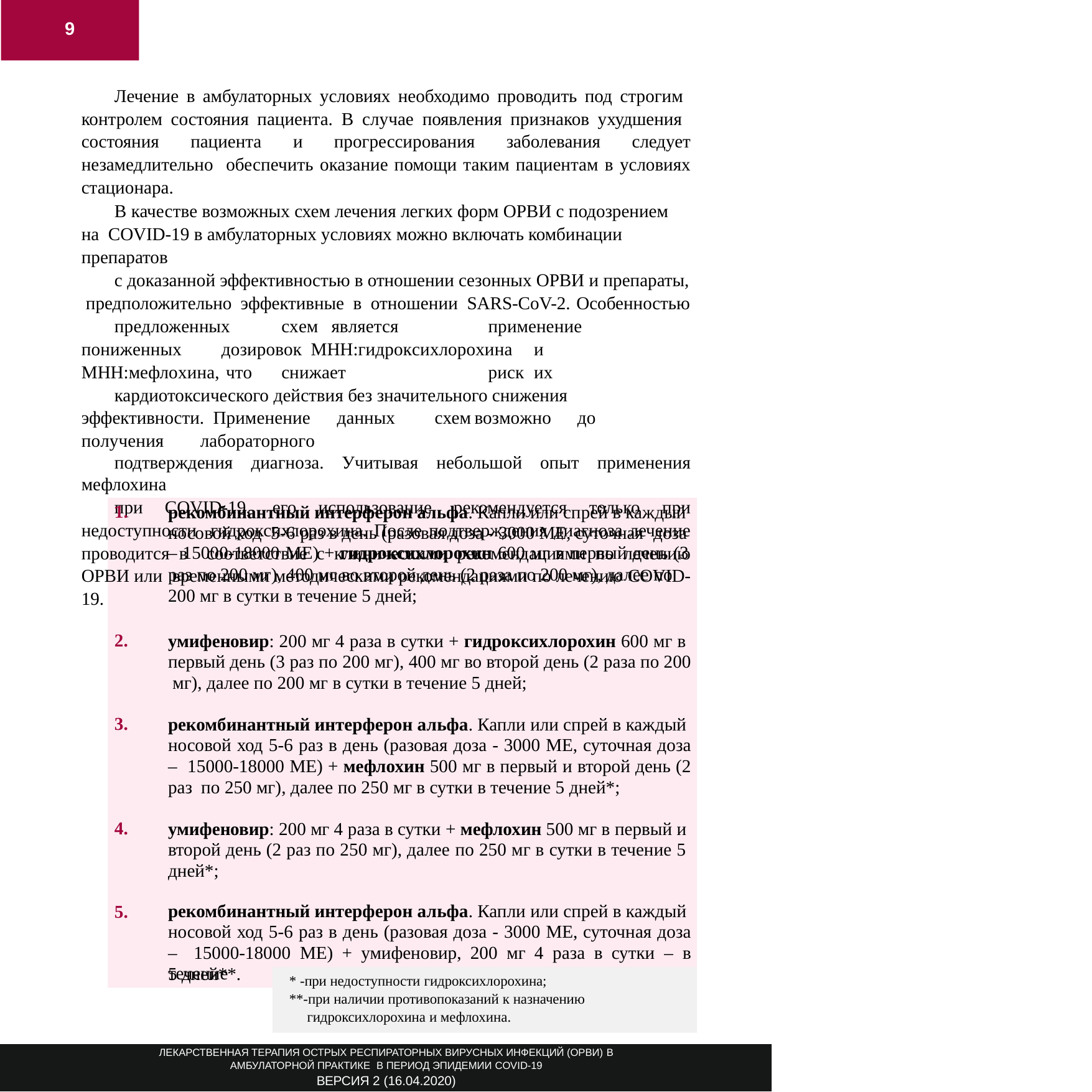

9
Лечение в амбулаторных условиях необходимо проводить под строгим  контролем состояния пациента. В случае появления признаков ухудшения  состояния пациента и прогрессирования заболевания следует незамедлительно  обеспечить оказание помощи таким пациентам в условиях стационара.
В качестве возможных схем лечения легких форм ОРВИ с подозрением на  COVID-19 в амбулаторных условиях можно включать комбинации препаратов
с доказанной эффективностью в отношении сезонных ОРВИ и препараты,  предположительно  эффективные  в  отношении  SARS-CoV-2. Особенностью
предложенных	схем	является	применение	пониженных	дозировок  МНН:гидроксихлорохина	и	МНН:мефлохина,	 что	снижает		риск	их
кардиотоксического действия без значительного снижения эффективности.  Применение	данных	схем	возможно	до	получения	лабораторного
подтверждения диагноза. Учитывая небольшой опыт применения мефлохина
при COVID-19, его использование рекомендуется только при недоступности  гидроксихлорохина. После подтверждения диагноза лечение проводится в  соответствие с клиническими рекомендациями по лечению ОРВИ или  временными методическими рекомендациями по лечению COVID-19.

1.
рекомбинантный интерферон альфа. Капли или спрей в каждый  носовой ход  5-6 раз в день (разовая доза - 3000 ME, суточная  доза
– 15000-18000 ME) + гидроксихлорохин 600 мг в первый день (3
раз по 200 мг), 400 мг во второй день (2 раза по 200 мг), далее по  200 мг в сутки в течение 5 дней;
2.
умифеновир: 200 мг 4 раза в сутки + гидроксихлорохин 600 мг в  первый день (3 раз по 200 мг), 400 мг во второй день (2 раза по 200  мг), далее по 200 мг в сутки в течение 5 дней;
3.
рекомбинантный интерферон альфа. Капли или спрей в каждый  носовой ход 5-6 раз в день (разовая доза - 3000 ME, суточная доза –  15000-18000 ME) + мефлохин 500 мг в первый и второй день (2 раз  по 250 мг), далее по 250 мг в сутки в течение 5 дней*;
4.
умифеновир: 200 мг 4 раза в сутки + мефлохин 500 мг в первый и  второй день (2 раз по 250 мг), далее по 250 мг в сутки в течение 5  дней*;
5.
рекомбинантный интерферон альфа. Капли или спрей в каждый  носовой ход 5-6 раз в день (разовая доза - 3000 ME, суточная доза –  15000-18000 ME) + умифеновир, 200 мг 4 раза в сутки – в течение
5 дней**.

* -при недоступности гидроксихлорохина;
**-при наличии противопоказаний к назначению  гидроксихлорохина и мефлохина.
ЛЕКАРСТВЕННАЯ ТЕРАПИЯ ОСТРЫХ РЕСПИРАТОРНЫХ ВИРУСНЫХ ИНФЕКЦИЙ (ОРВИ) В АМБУЛАТОРНОЙ ПРАКТИКЕ  В ПЕРИОД ЭПИДЕМИИ COVID-19
ВЕРСИЯ 2 (16.04.2020)